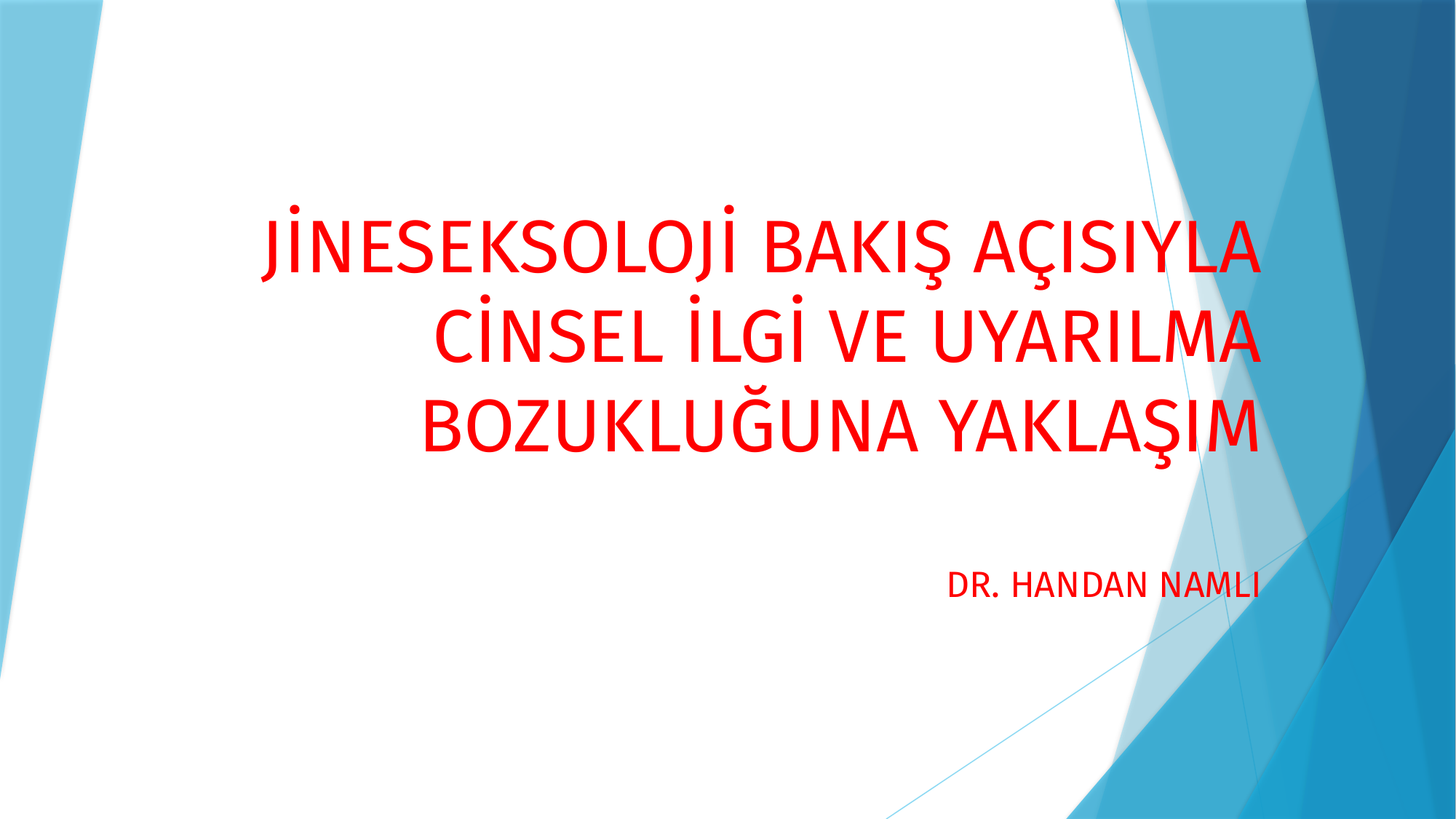

# JİNESEKSOLOJİ BAKIŞ AÇISIYLA CİNSEL İLGİ VE UYARILMA BOZUKLUĞUNA YAKLAŞIM
DR. HANDAN NAMLI